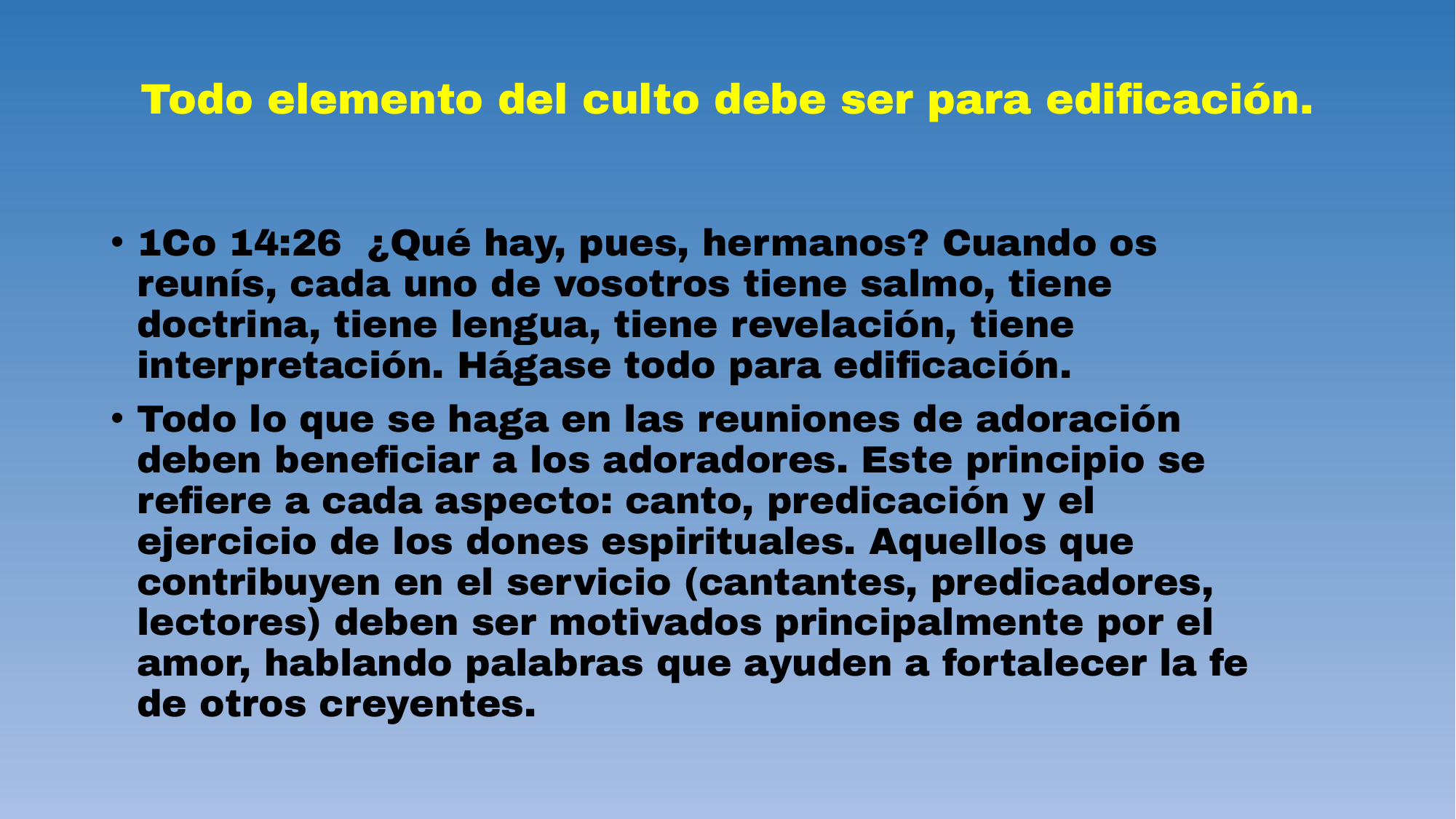

# Todo elemento del culto debe ser para edificación.
1Co 14:26  ¿Qué hay, pues, hermanos? Cuando os reunís, cada uno de vosotros tiene salmo, tiene doctrina, tiene lengua, tiene revelación, tiene interpretación. Hágase todo para edificación.
Todo lo que se haga en las reuniones de adoración deben beneficiar a los adoradores. Este principio se refiere a cada aspecto: canto, predicación y el ejercicio de los dones espirituales. Aquellos que contribuyen en el servicio (cantantes, predicadores, lectores) deben ser motivados principalmente por el amor, hablando palabras que ayuden a fortalecer la fe de otros creyentes.